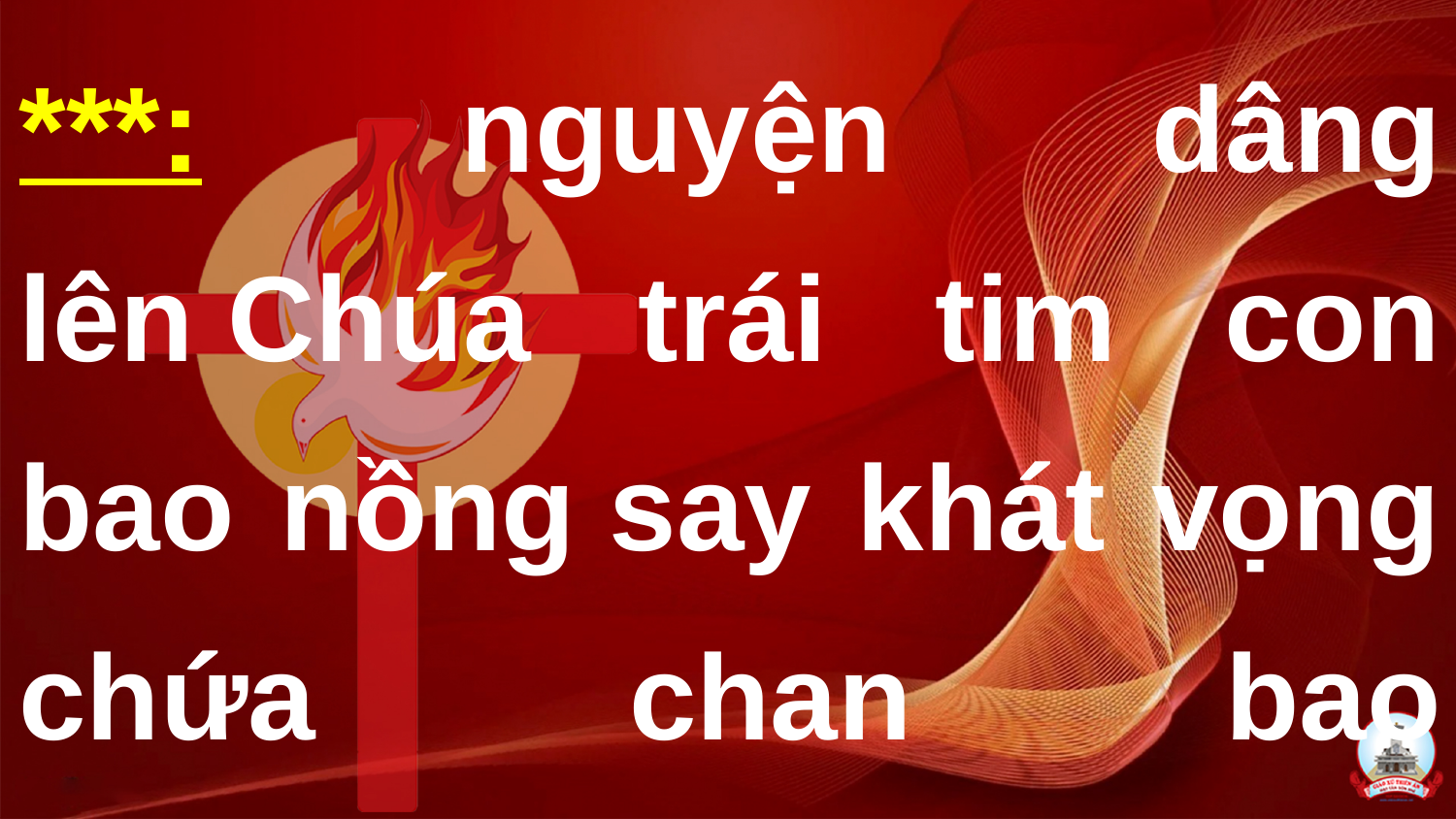

***: nguyện dâng lên Chúa trái tim con bao nồng say khát vọng chứa chan bao mầm sống.